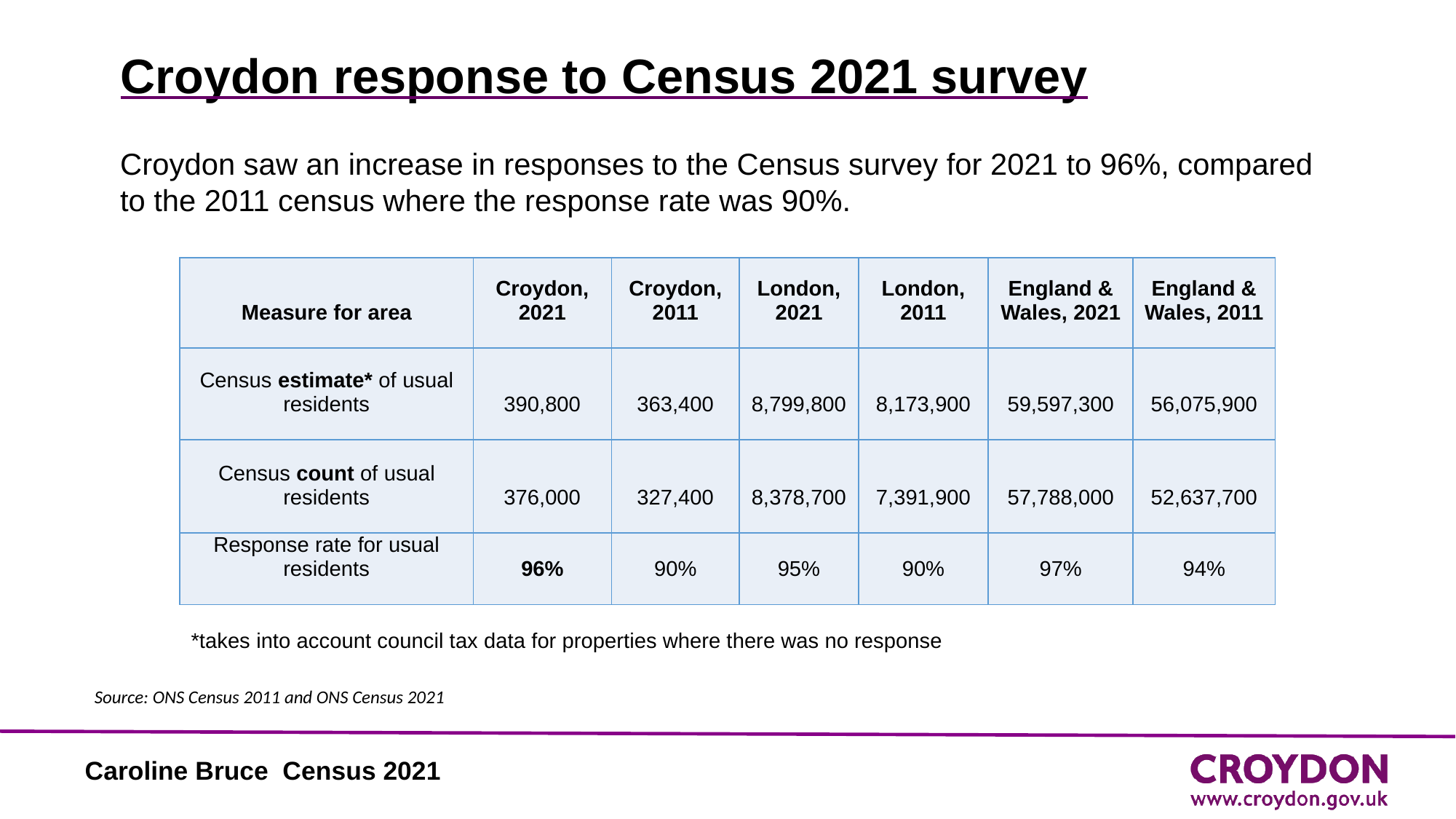

# Croydon response to Census 2021 survey
Croydon saw an increase in responses to the Census survey for 2021 to 96%, compared to the 2011 census where the response rate was 90%.

| Measure for area | Croydon, 2021 | Croydon, 2011 | London, 2021 | London, 2011 | England & Wales, 2021 | England & Wales, 2011 |
| --- | --- | --- | --- | --- | --- | --- |
| Census estimate\* of usual residents | 390,800 | 363,400 | 8,799,800 | 8,173,900 | 59,597,300 | 56,075,900 |
| Census count of usual residents | 376,000 | 327,400 | 8,378,700 | 7,391,900 | 57,788,000 | 52,637,700 |
| Response rate for usual residents | 96% | 90% | 95% | 90% | 97% | 94% |
*takes into account council tax data for properties where there was no response
Source: ONS Census 2011 and ONS Census 2021
Caroline Bruce  Census 2021